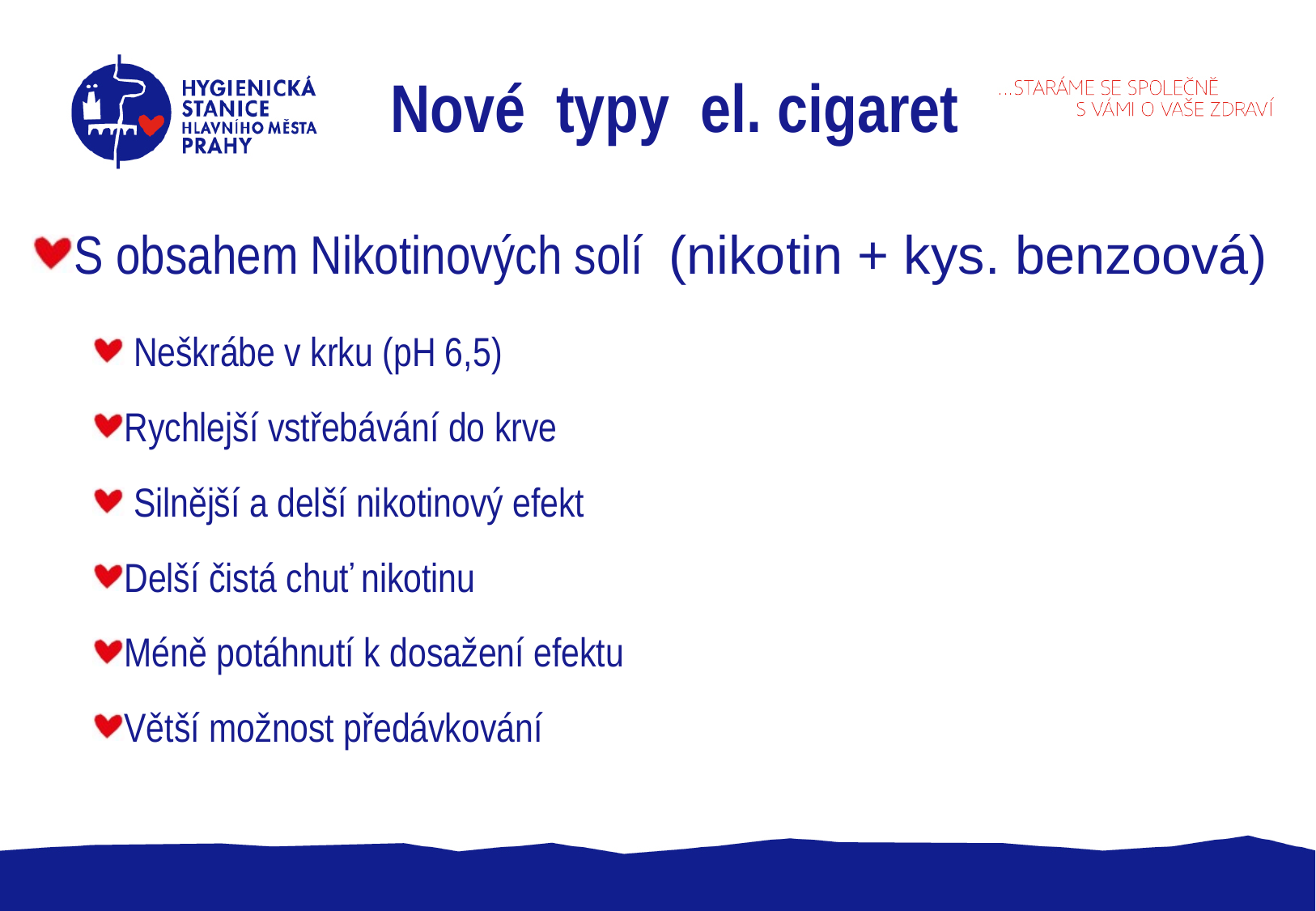

# Nové  typy  el. cigaret
S obsahem Nikotinových solí  (nikotin + kys. benzoová)

 Neškrábe v krku (pH 6,5)

Rychlejší vstřebávání do krve

 Silnější a delší nikotinový efekt

Delší čistá chuť nikotinu

Méně potáhnutí k dosažení efektu

Větší možnost předávkování